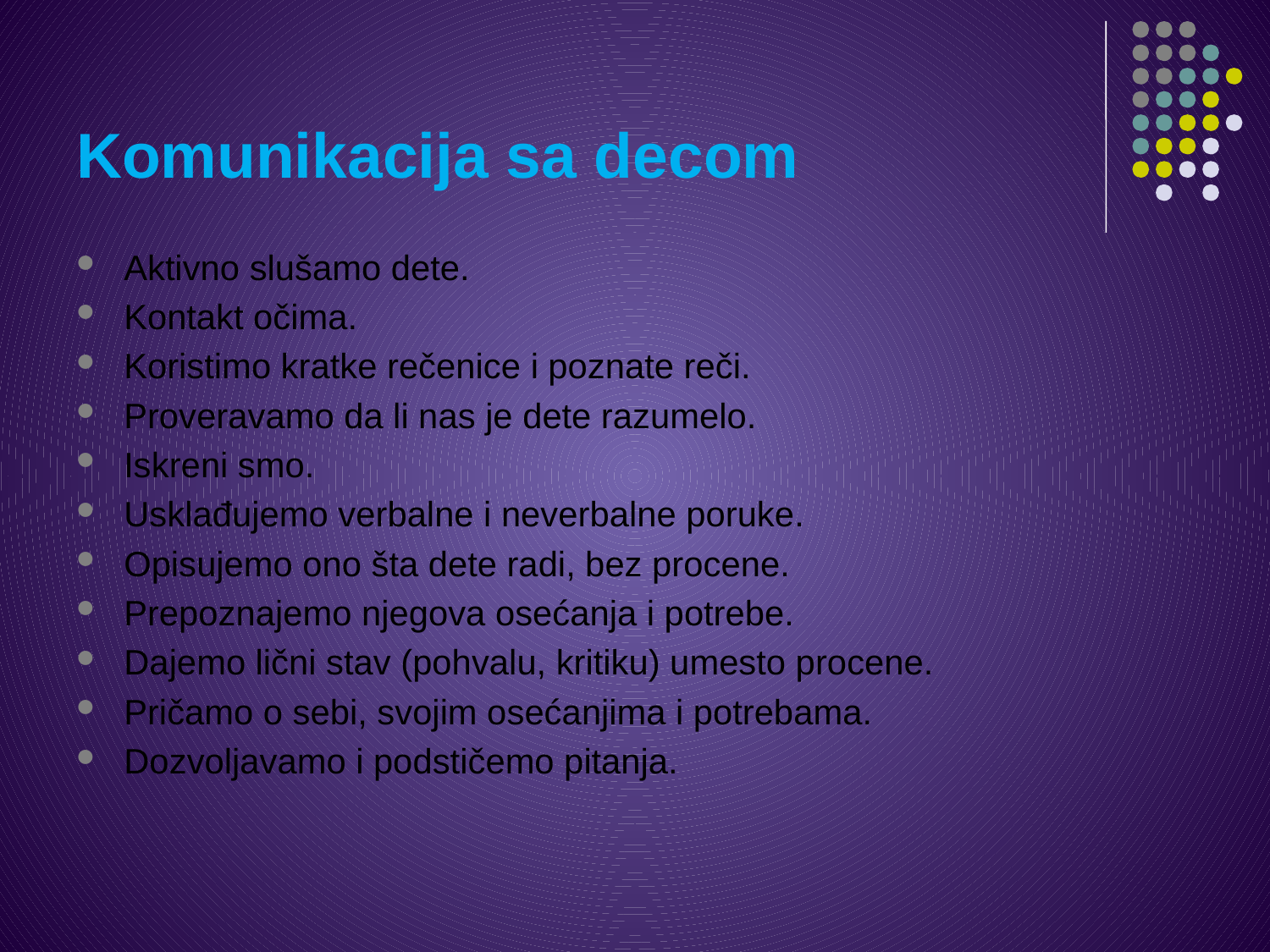

# Komunikacija sa decom
Aktivno slušamo dete.
Kontakt očima.
Koristimo kratke rečenice i poznate reči.
Proveravamo da li nas je dete razumelo.
Iskreni smo.
Usklađujemo verbalne i neverbalne poruke.
Opisujemo ono šta dete radi, bez procene.
Prepoznajemo njegova osećanja i potrebe.
Dajemo lični stav (pohvalu, kritiku) umesto procene.
Pričamo o sebi, svojim osećanjima i potrebama.
Dozvoljavamo i podstičemo pitanja.